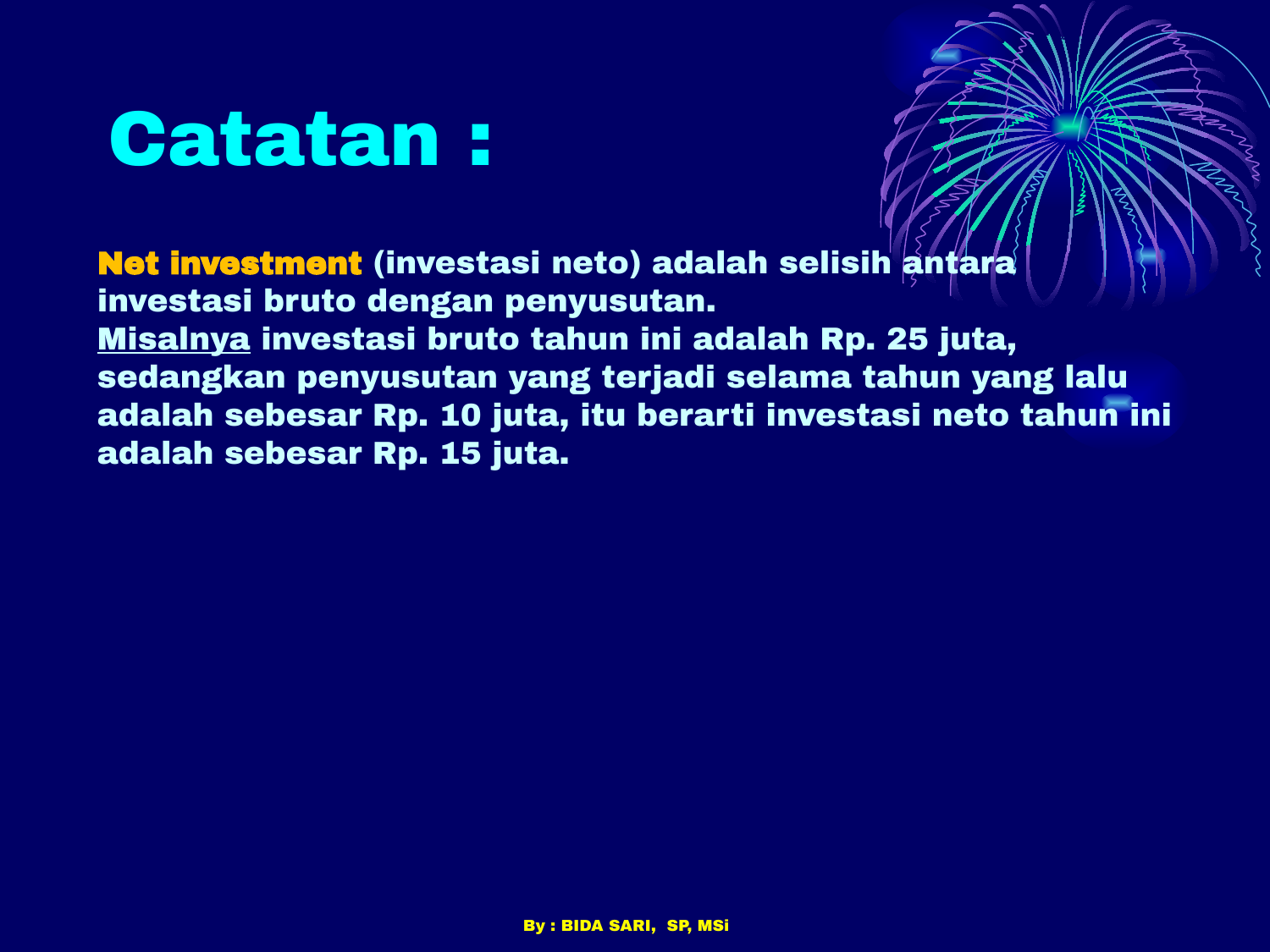

# Catatan :
Net investment (investasi neto) adalah selisih antara investasi bruto dengan penyusutan.
Misalnya investasi bruto tahun ini adalah Rp. 25 juta, sedangkan penyusutan yang terjadi selama tahun yang lalu adalah sebesar Rp. 10 juta, itu berarti investasi neto tahun ini adalah sebesar Rp. 15 juta.
By : BIDA SARI,  SP, MSi